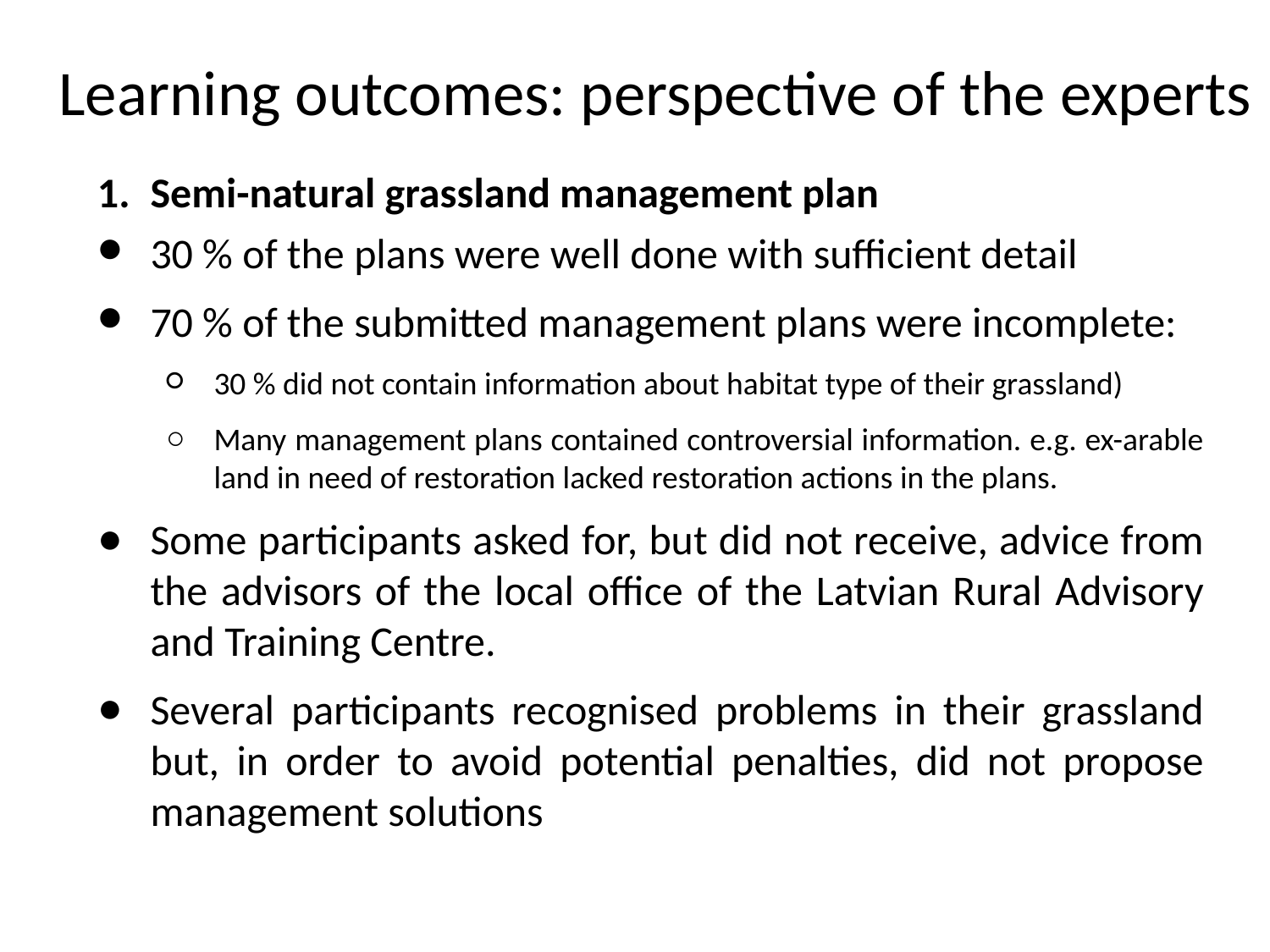

# Learning outcomes: perspective of the experts
Semi-natural grassland management plan
30 % of the plans were well done with sufficient detail
70 % of the submitted management plans were incomplete:
30 % did not contain information about habitat type of their grassland)
Many management plans contained controversial information. e.g. ex-arable land in need of restoration lacked restoration actions in the plans.
Some participants asked for, but did not receive, advice from the advisors of the local office of the Latvian Rural Advisory and Training Centre.
Several participants recognised problems in their grassland but, in order to avoid potential penalties, did not propose management solutions